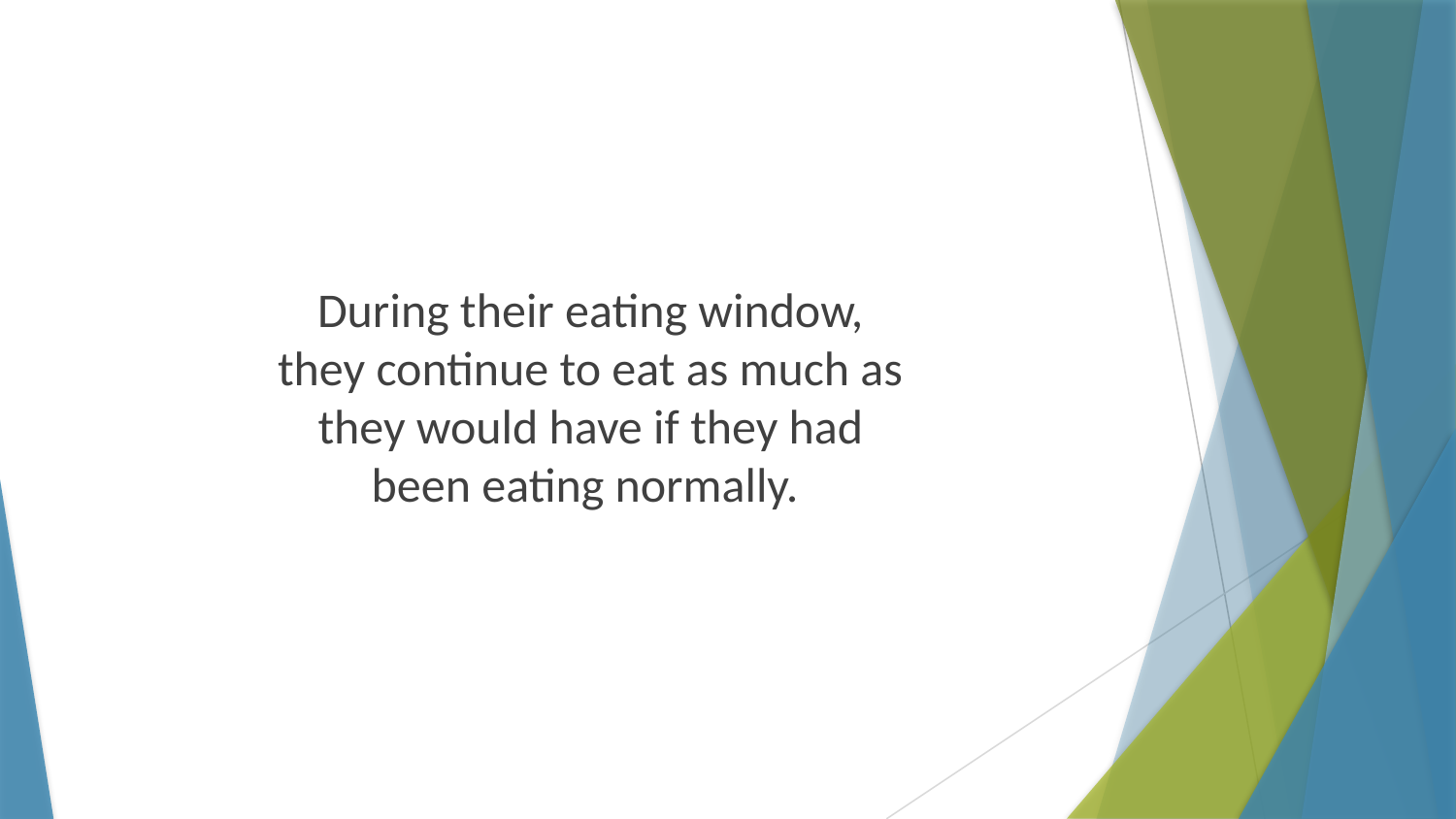

During their eating window, they continue to eat as much as they would have if they had been eating normally.